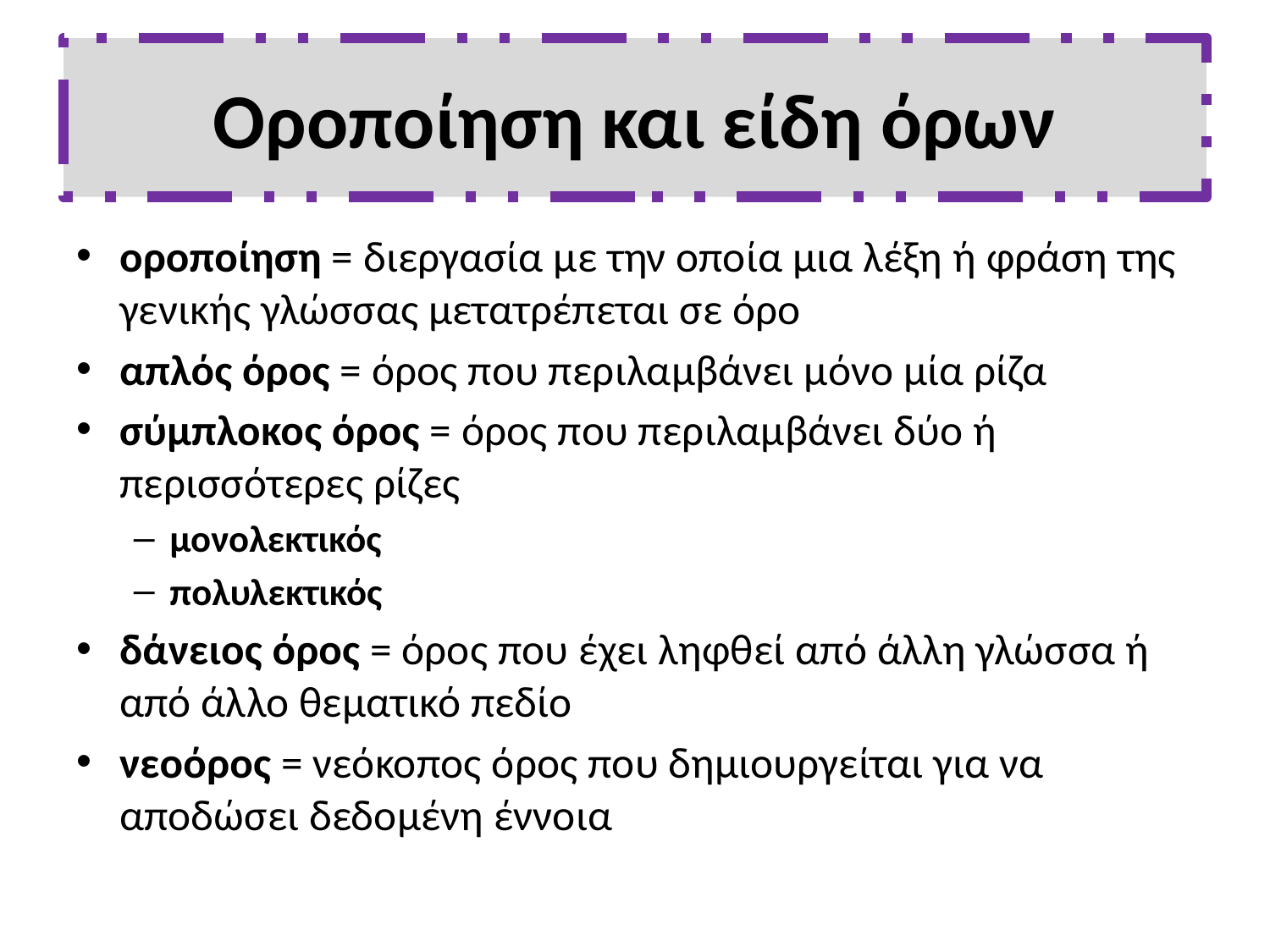

# Οροποίηση και είδη όρων
οροποίηση = διεργασία με την οποία μια λέξη ή φράση της γενικής γλώσσας μετατρέπεται σε όρο
απλός όρος = όρος που περιλαμβάνει μόνο μία ρίζα
σύμπλοκος όρος = όρος που περιλαμβάνει δύο ή περισσότερες ρίζες
μονολεκτικός
πολυλεκτικός
δάνειος όρος = όρος που έχει ληφθεί από άλλη γλώσσα ή από άλλο θεματικό πεδίο
νεοόρος = νεόκοπος όρος που δημιουργείται για να αποδώσει δεδομένη έννοια